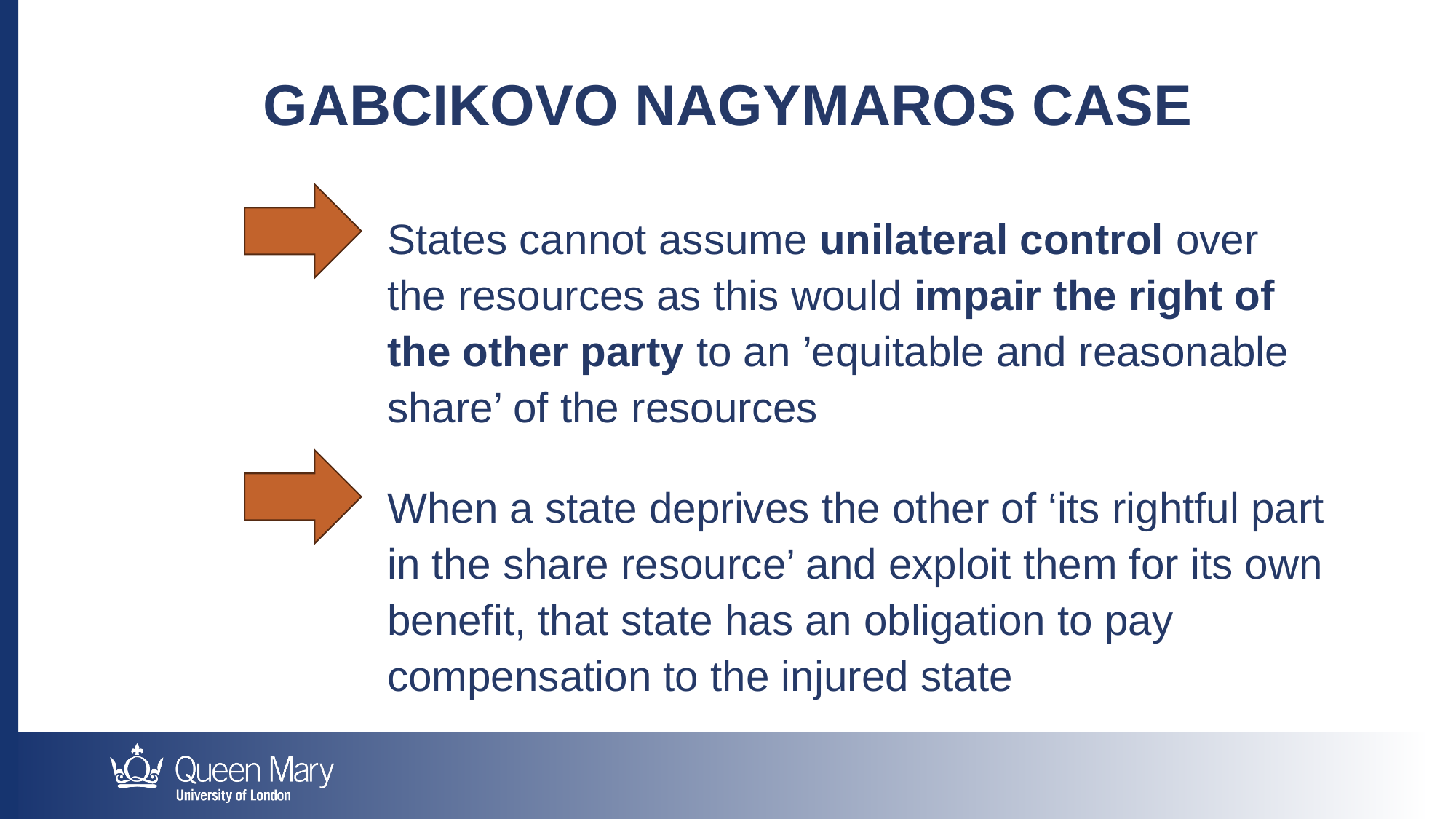

Gabcikovo Nagymaros case

	   States cannot assume unilateral control over 	   the resources as this would impair the right of 	   the other party to an ’equitable and reasonable 	   share’ of the resources

	   When a state deprives the other of ‘its rightful part 	   in the share resource’ and exploit them for its own 	   benefit, that state has an obligation to pay 	   	   compensation to the injured state